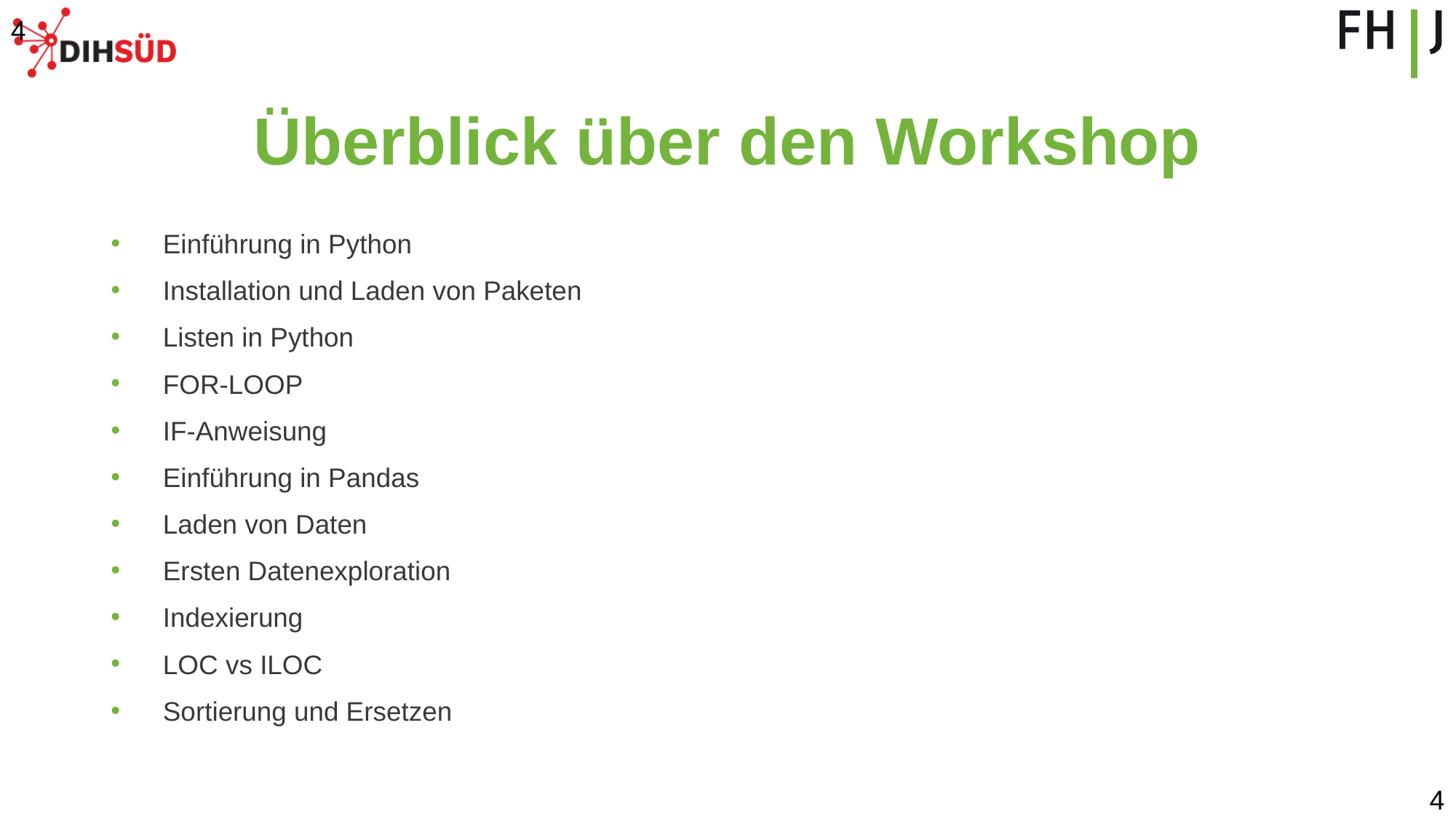

4
# Überblick über den Workshop
Einführung in Python
Installation und Laden von Paketen
Listen in Python
FOR-LOOP
IF-Anweisung
Einführung in Pandas
Laden von Daten
Ersten Datenexploration
Indexierung
LOC vs ILOC
Sortierung und Ersetzen